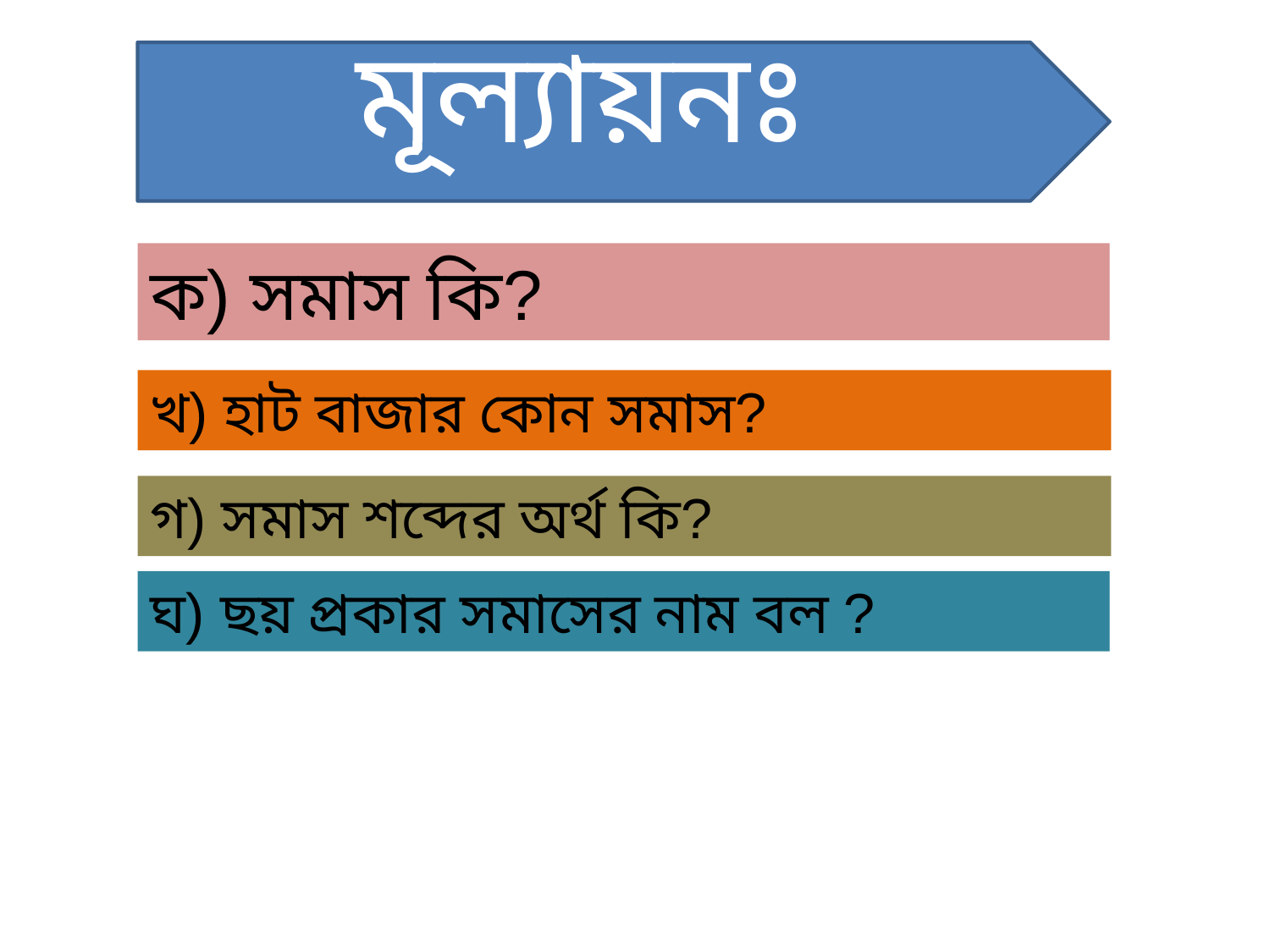

মূল্যায়নঃ

ক) সমাস কি?
খ) হাট বাজার কোন সমাস?
গ) সমাস শব্দের অর্থ কি?
ঘ) ছয় প্রকার সমাসের নাম বল ?